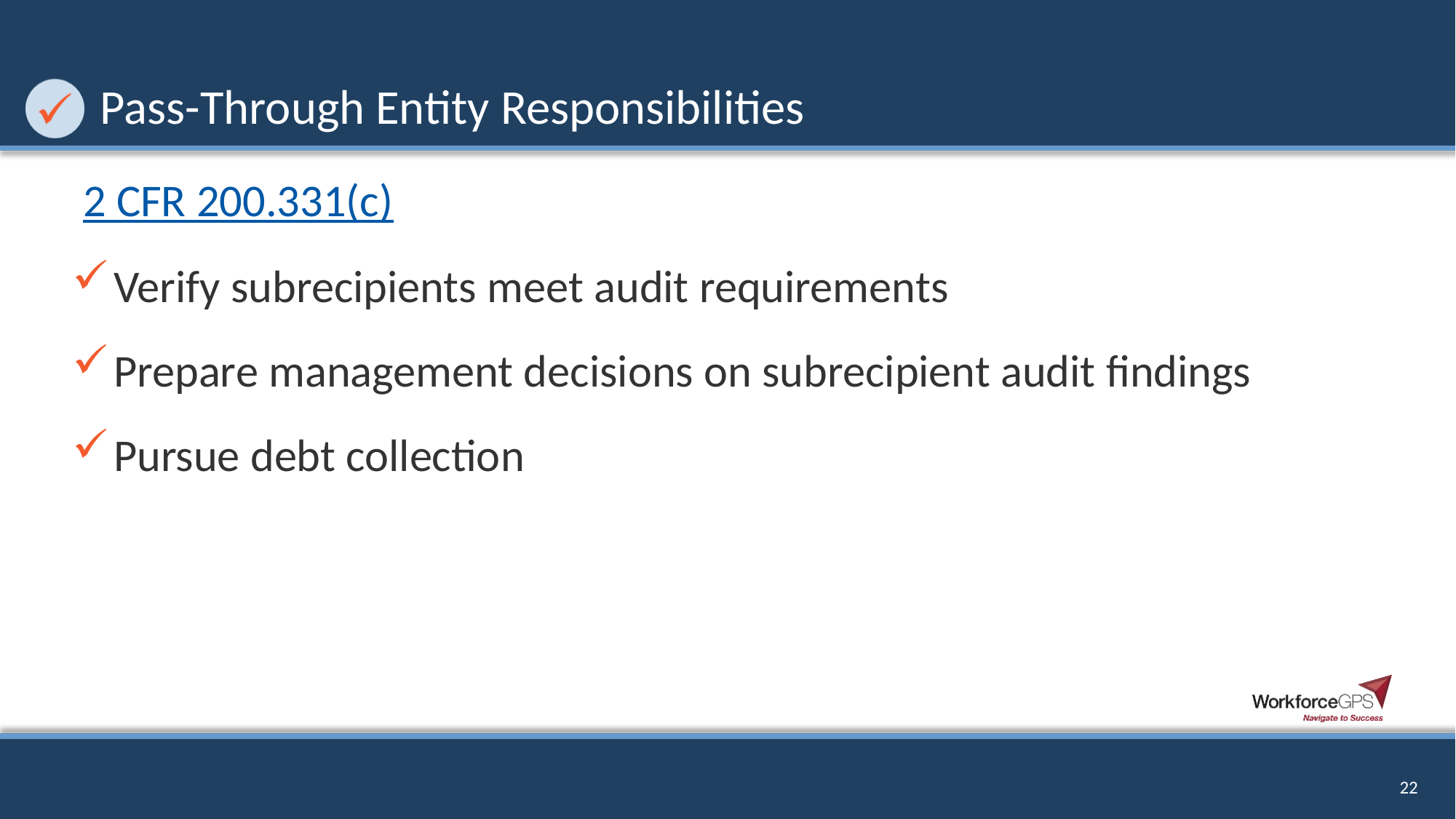

# Pass-Through Entity Responsibilities
 2 CFR 200.331(c)
Verify subrecipients meet audit requirements
Prepare management decisions on subrecipient audit findings
Pursue debt collection

22